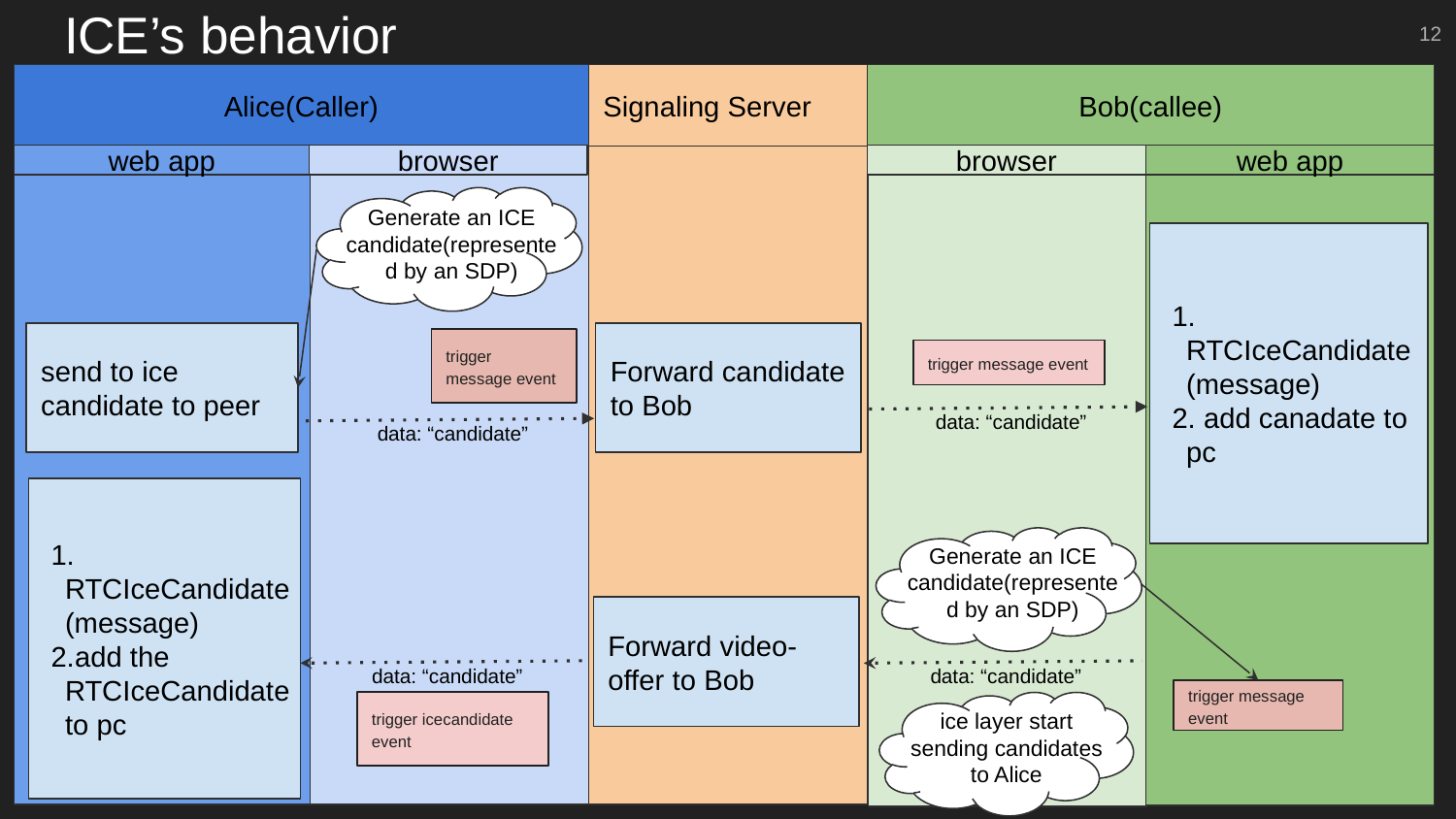

# ICE’s behavior
12
Alice(Caller)
Signaling Server
Bob(callee)

browser
web app
web app

browser

Generate an ICE candidate(represented by an SDP)
 RTCIceCandidate (message)
 add canadate to pc
send to ice candidate to peer
Forward candidate to Bob
trigger message event
trigger message event
data: “candidate”
data: “candidate”
 RTCIceCandidate (message)
add the RTCIceCandidate to pc

Generate an ICE candidate(represented by an SDP)
Forward video-offer to Bob
data: “candidate”
data: “candidate”
trigger message event
trigger icecandidate event

ice layer start sending candidates to Alice